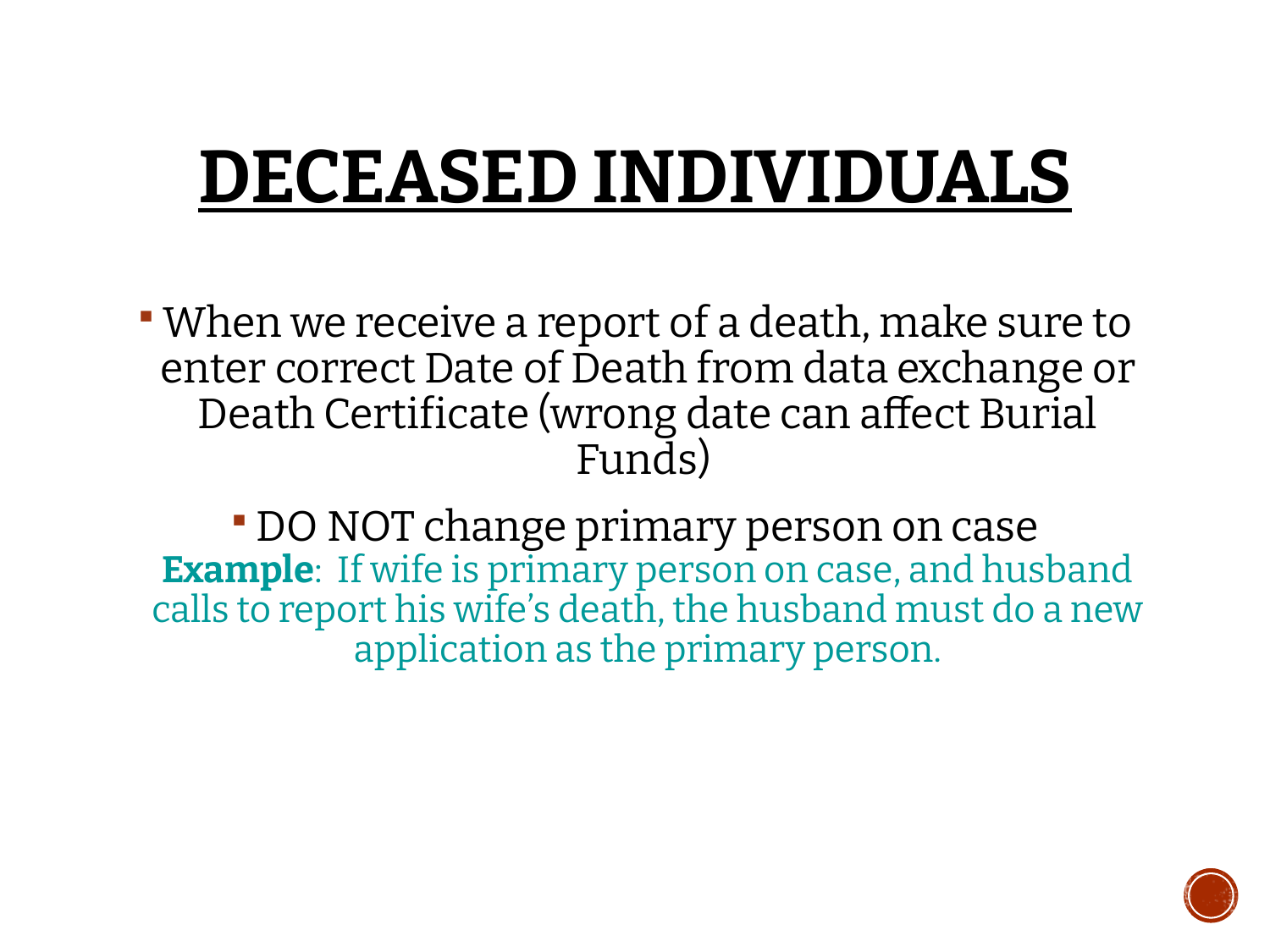

# Deceased Individuals
When we receive a report of a death, make sure to enter correct Date of Death from data exchange or Death Certificate (wrong date can affect Burial Funds)
DO NOT change primary person on case
Example:  If wife is primary person on case, and husband calls to report his wife’s death, the husband must do a new application as the primary person.